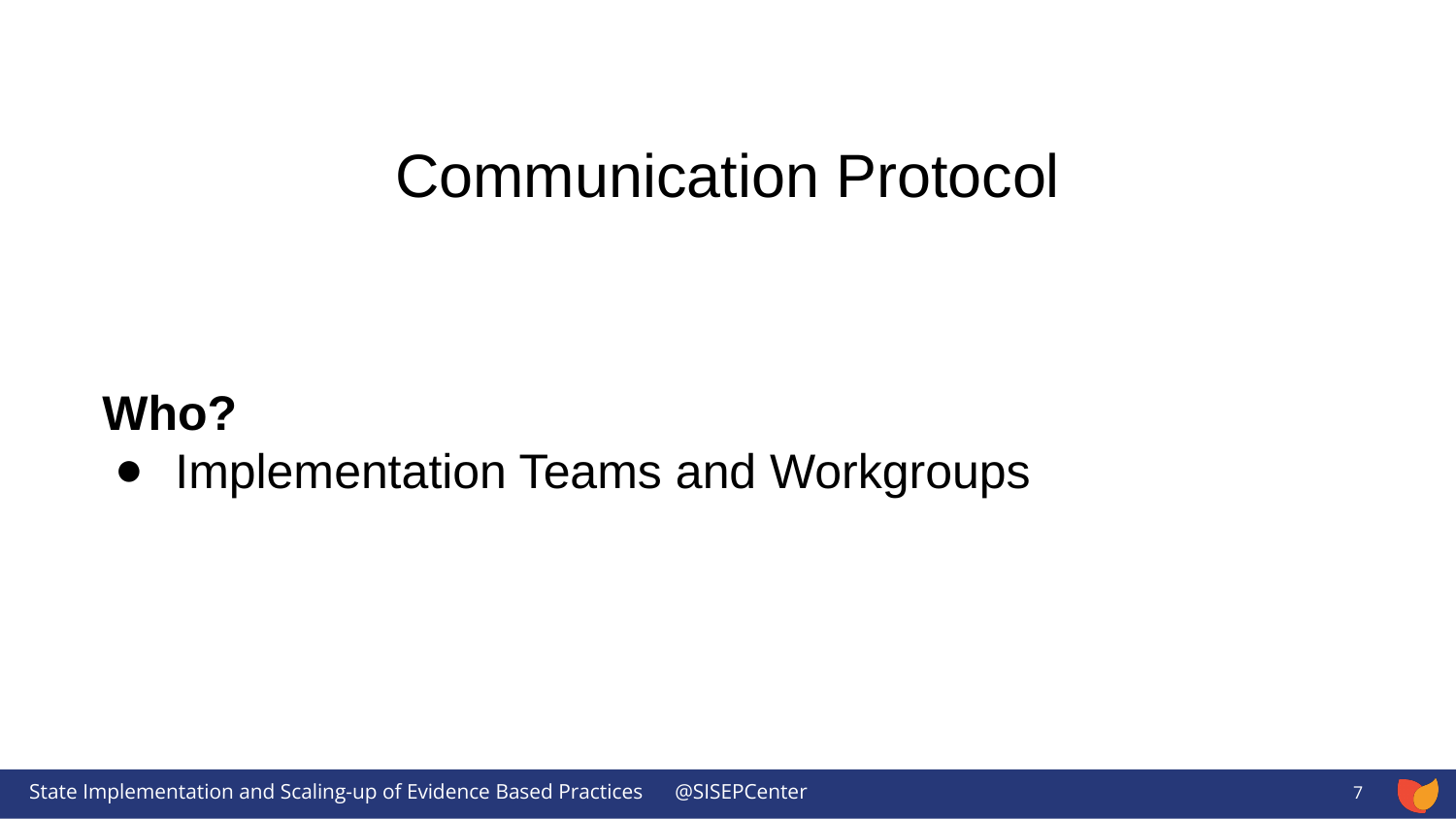

# Communication Protocol
Who?
Implementation Teams and Workgroups
7